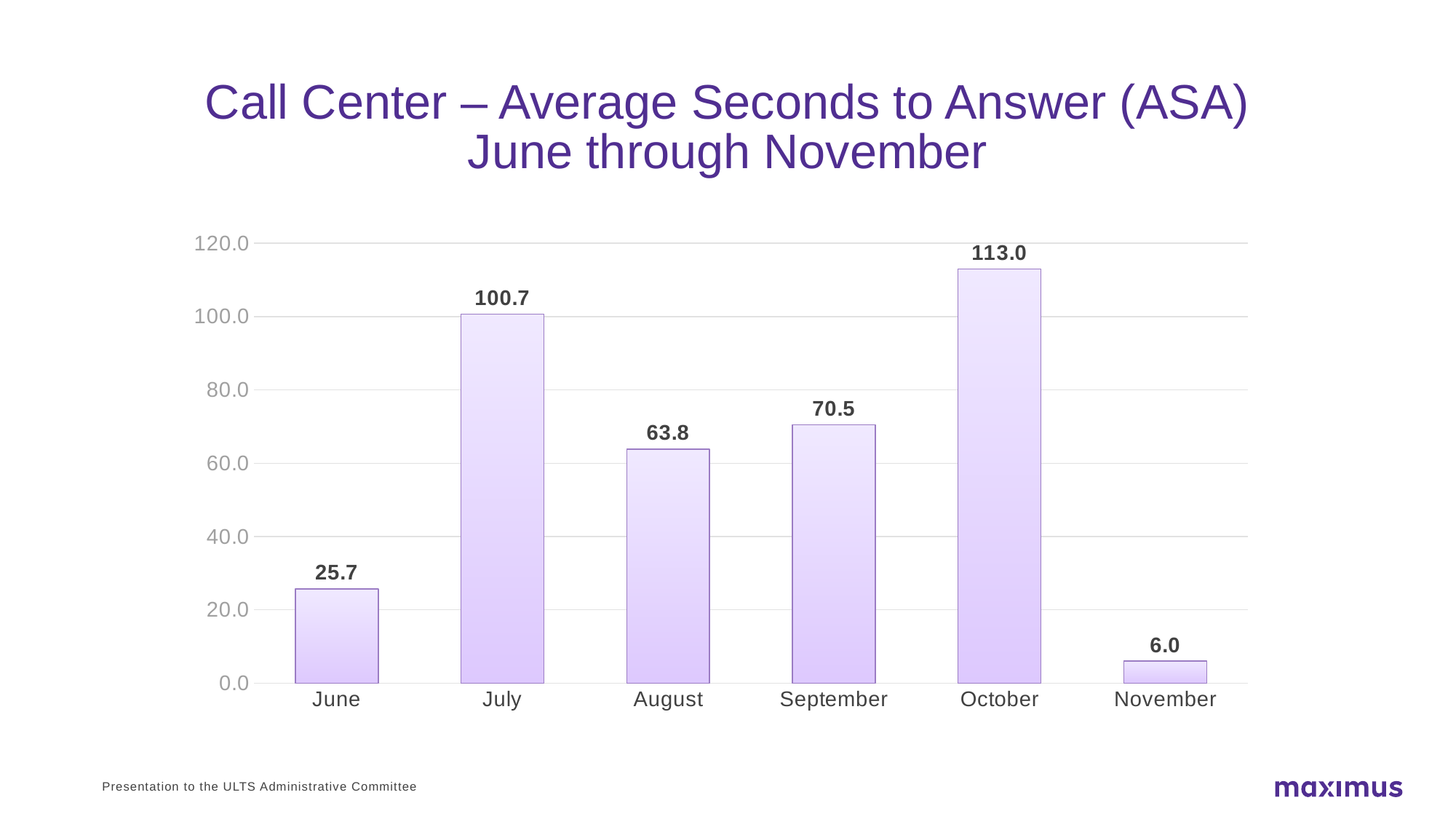

# Call Center – Average Seconds to Answer (ASA) June through November

### Chart

| Category | ASA |
|---|---|
| June | 25.68 |
| July | 100.68 |
| August | 63.84 |
| September | 70.52 |
| October | 113.0 |
| November | 6.0 |